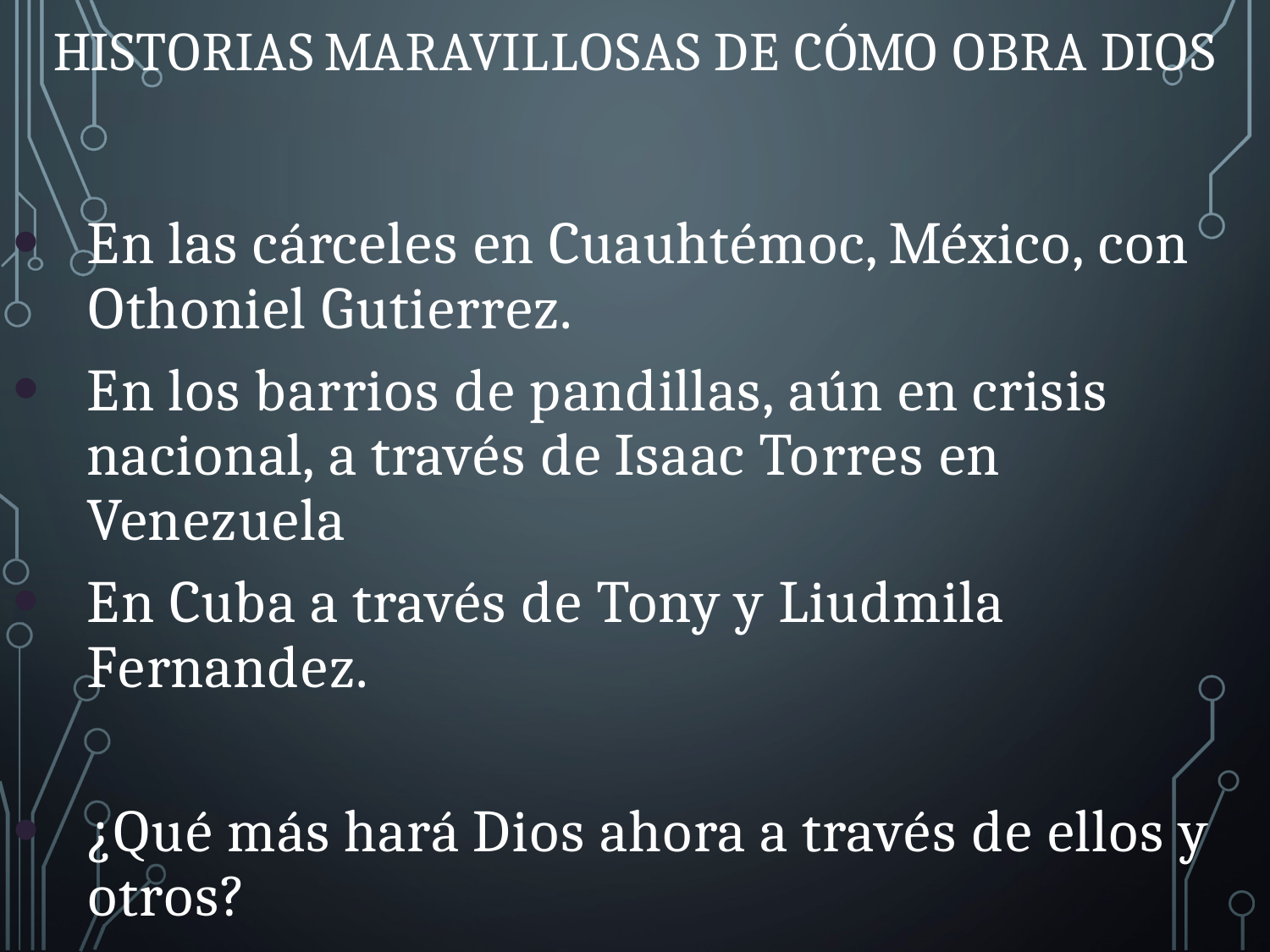

# HISTORIAS MARAVILLOSAS DE CÓMO OBRA DIOS

En las cárceles en Cuauhtémoc, México, con Othoniel Gutierrez.
En los barrios de pandillas, aún en crisis nacional, a través de Isaac Torres en Venezuela
En Cuba a través de Tony y Liudmila Fernandez.

¿Qué más hará Dios ahora a través de ellos y otros?